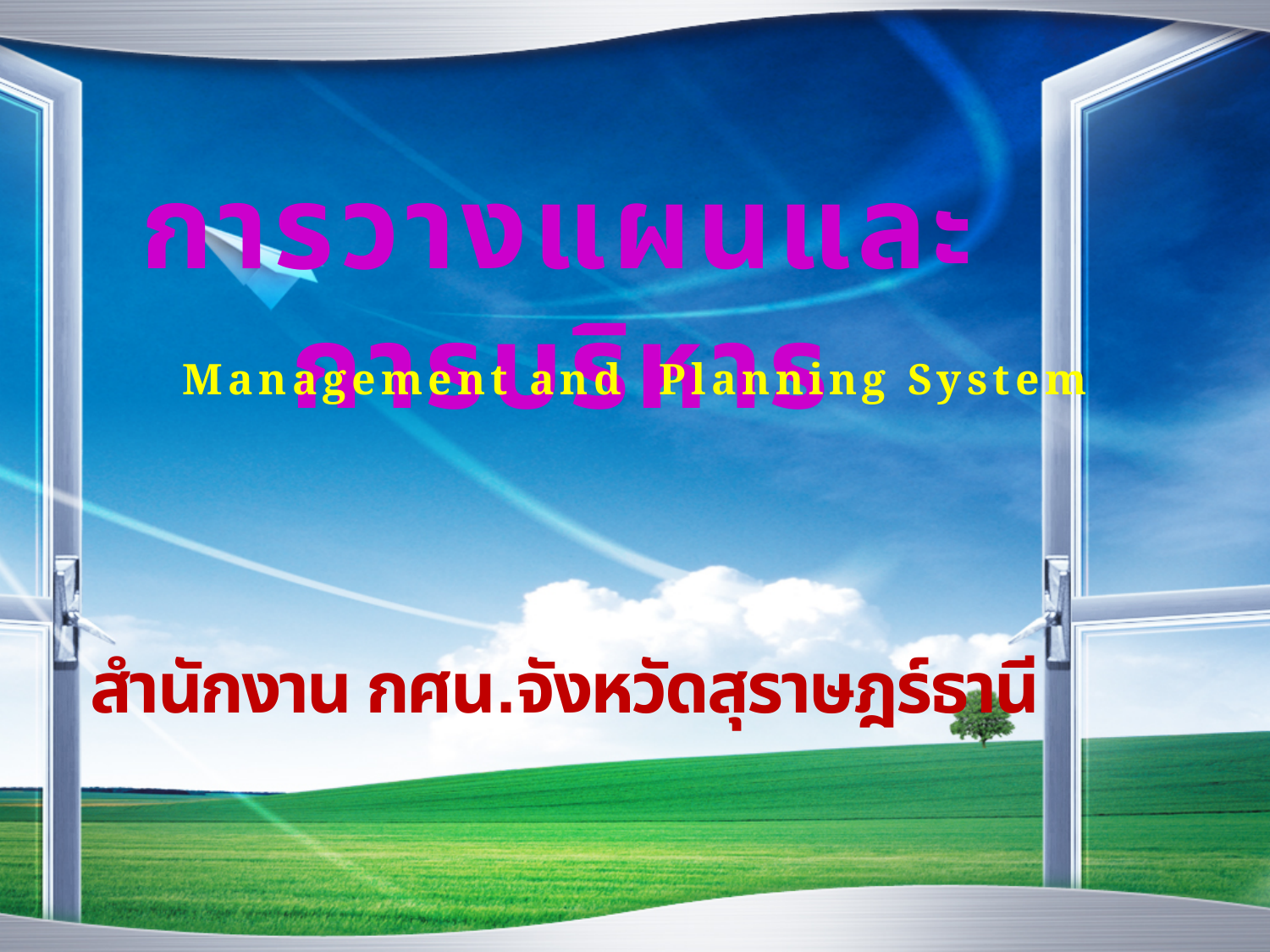

การวางแผนและการบริหาร
Management and  Planning System
สำนักงาน กศน.จังหวัดสุราษฎร์ธานี